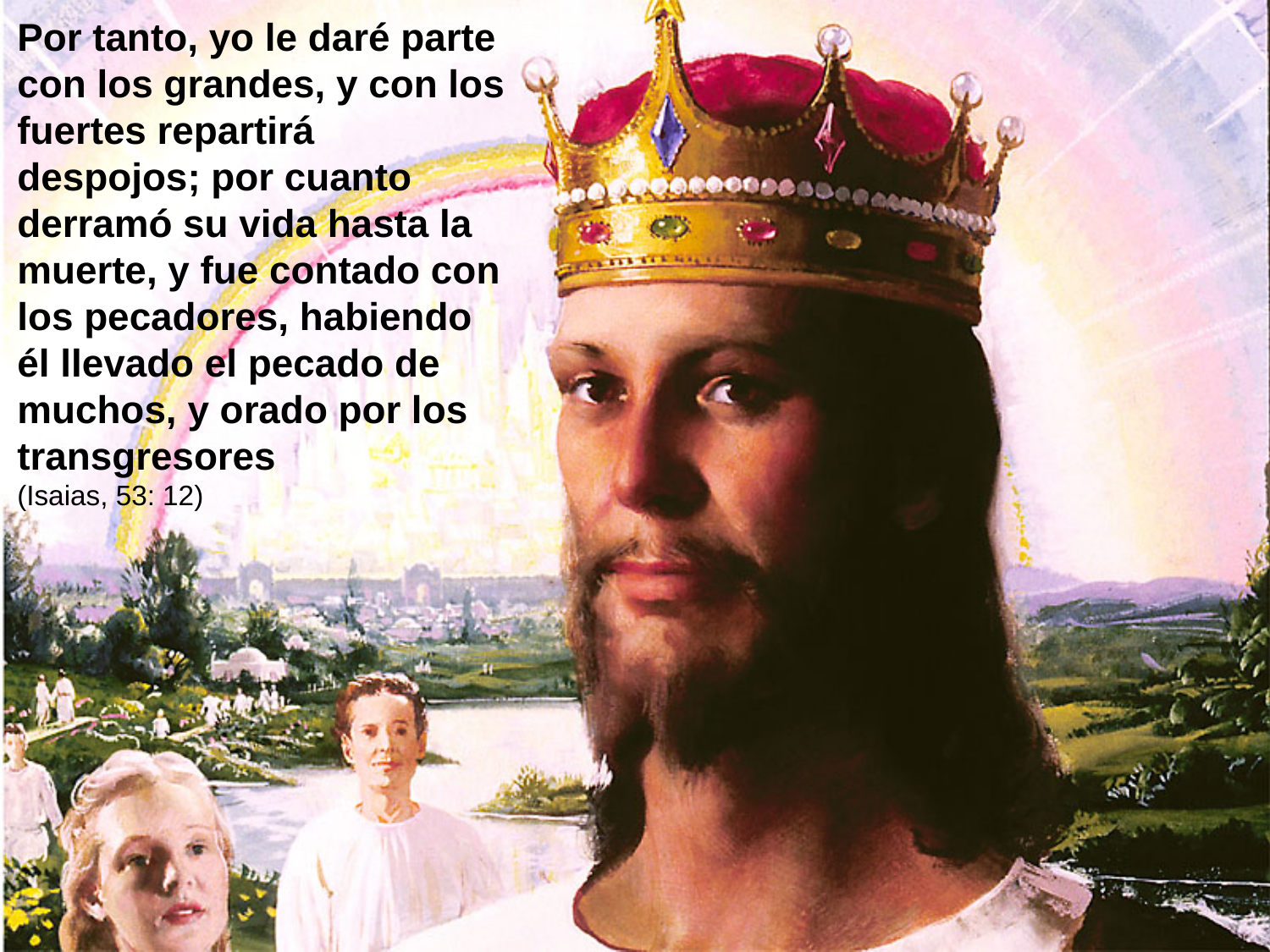

Por tanto, yo le daré parte con los grandes, y con los fuertes repartirá despojos; por cuanto derramó su vida hasta la muerte, y fue contado con los pecadores, habiendo él llevado el pecado de muchos, y orado por los transgresores
(Isaias, 53: 12)